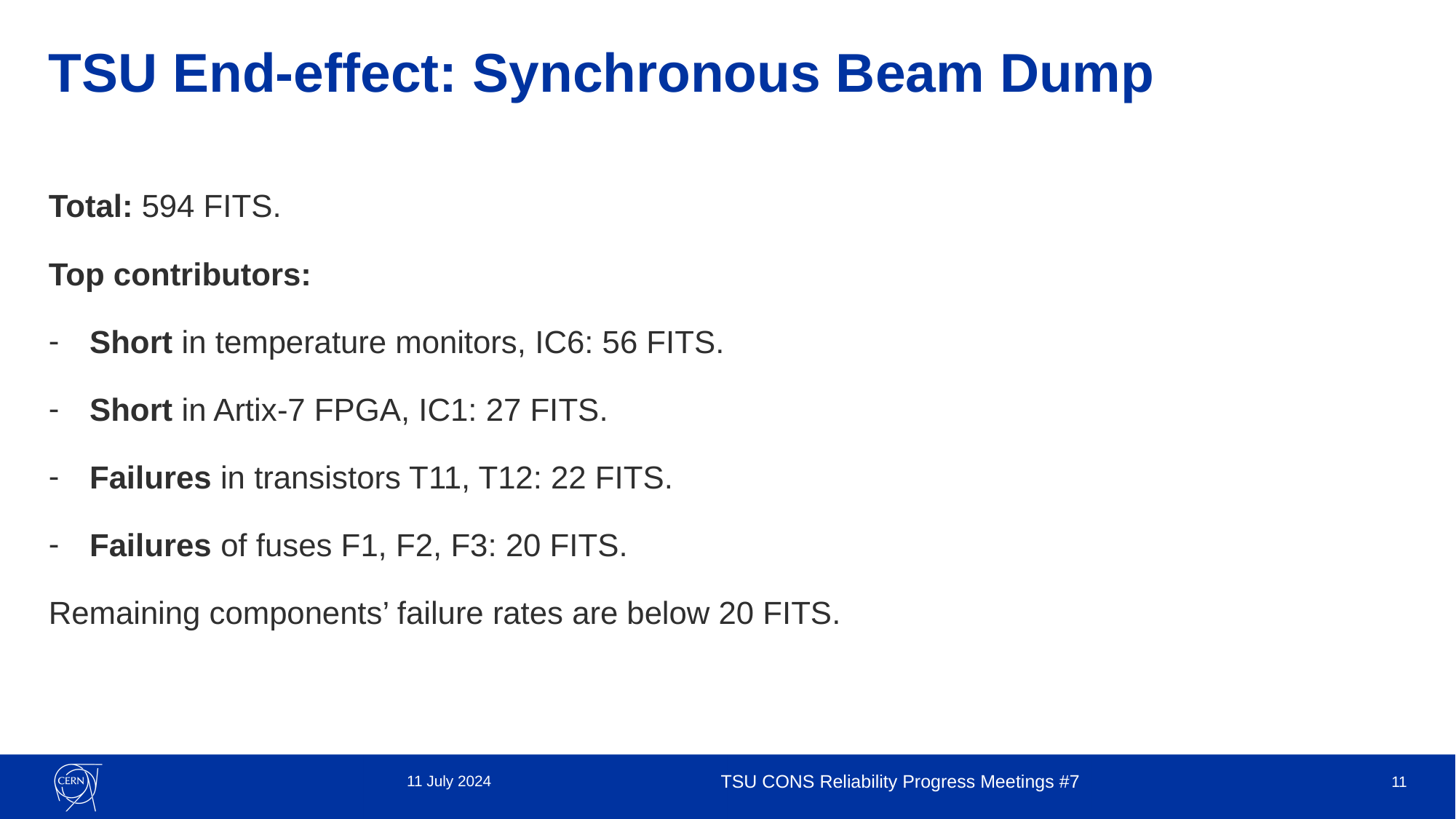

# TSU End-effect: Synchronous Beam Dump
Total: 594 FITS.
Top contributors:
Short in temperature monitors, IC6: 56 FITS.
Short in Artix-7 FPGA, IC1: 27 FITS.
Failures in transistors T11, T12: 22 FITS.
Failures of fuses F1, F2, F3: 20 FITS.
Remaining components’ failure rates are below 20 FITS.
11 July 2024
TSU CONS Reliability Progress Meetings #7
11